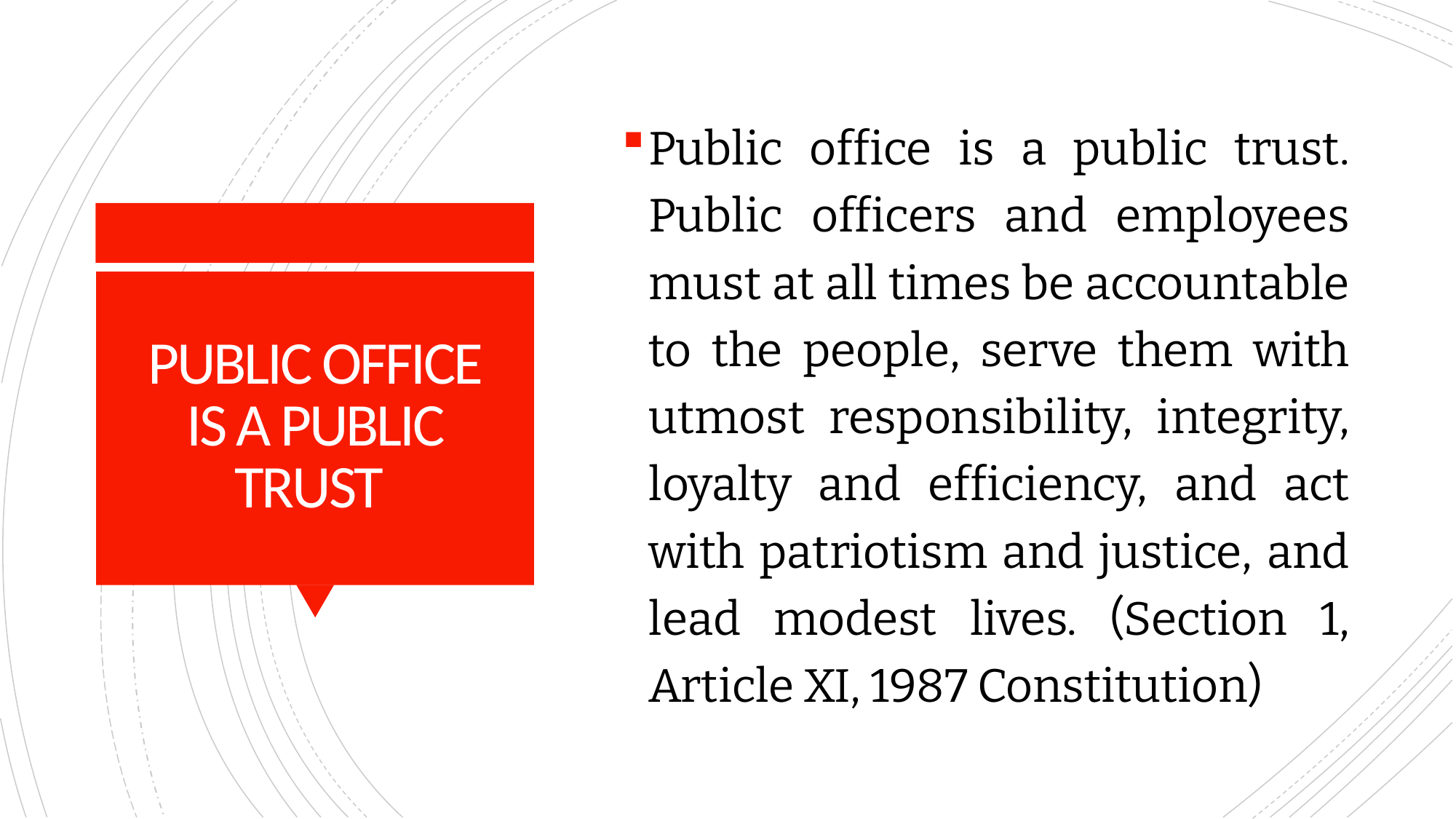

Public office is a public trust. Public officers and employees must at all times be accountable to the people, serve them with utmost responsibility, integrity, loyalty and efficiency, and act with patriotism and justice, and lead modest lives. (Section 1, Article XI, 1987 Constitution)
# PUBLIC OFFICE IS A PUBLIC TRUST